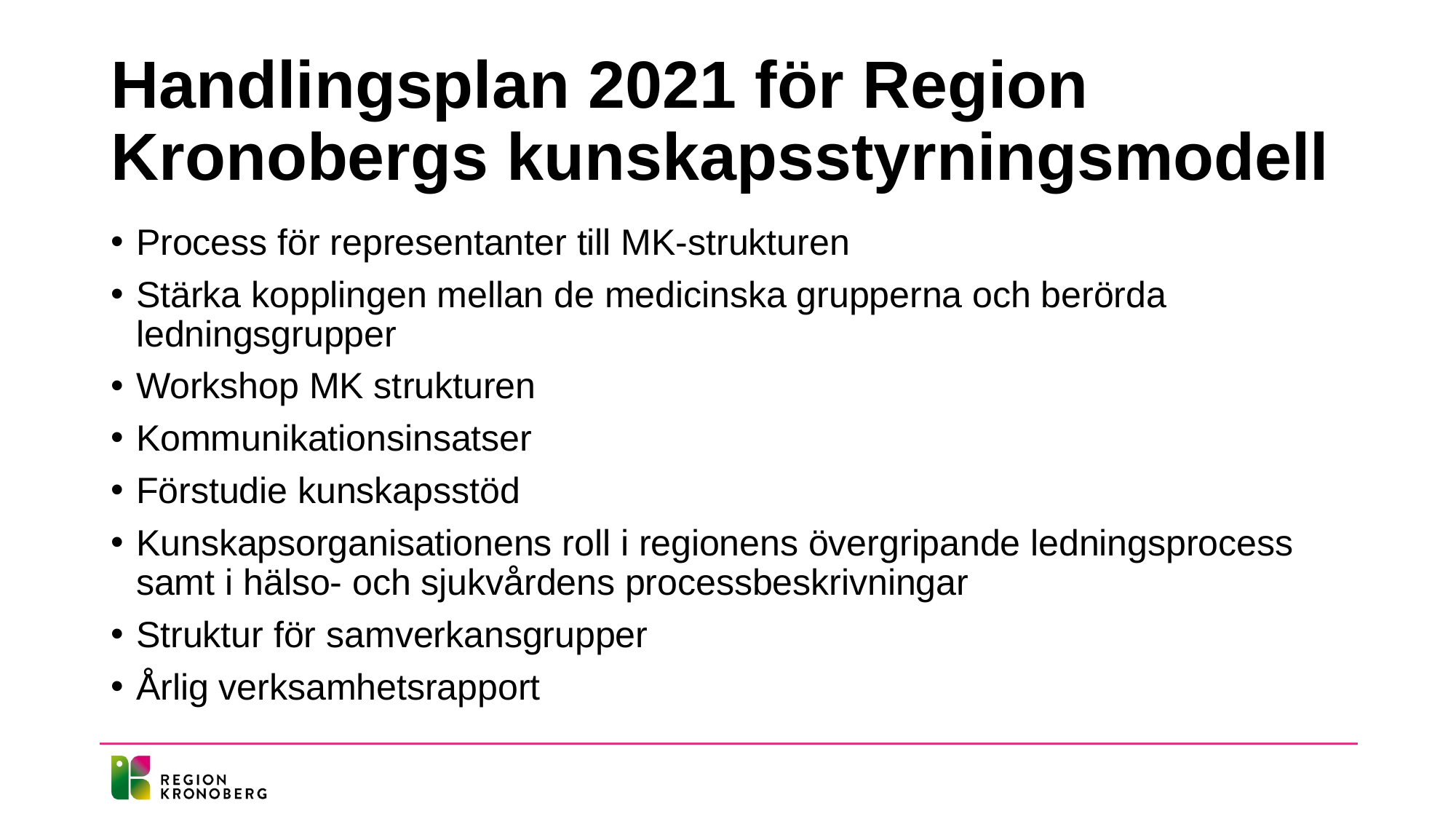

# Handlingsplan 2021 för Region Kronobergs kunskapsstyrningsmodell
Process för representanter till MK-strukturen
Stärka kopplingen mellan de medicinska grupperna och berörda ledningsgrupper
Workshop MK strukturen
Kommunikationsinsatser
Förstudie kunskapsstöd
Kunskapsorganisationens roll i regionens övergripande ledningsprocess samt i hälso- och sjukvårdens processbeskrivningar
Struktur för samverkansgrupper
Årlig verksamhetsrapport